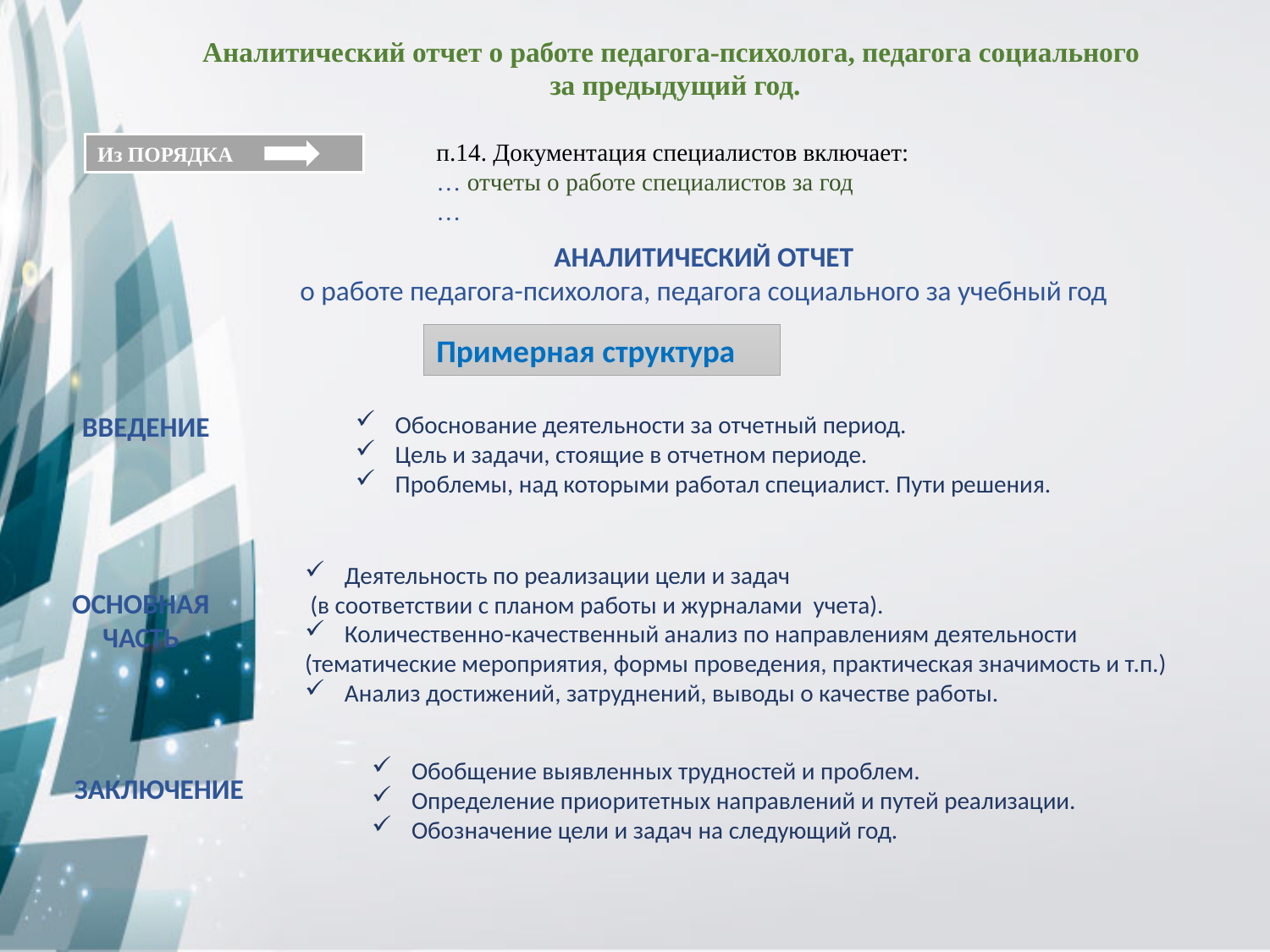

Аналитический отчет о работе педагога-психолога, педагога социального
за предыдущий год.
п.14. Документация специалистов включает:
… отчеты о работе специалистов за год
…
Из ПОРЯДКА

АНАЛИТИЧЕСКИЙ ОТЧЕТ
о работе педагога-психолога, педагога социального за учебный год
Примерная структура
ВВЕДЕНИЕ
Обоснование деятельности за отчетный период.
Цель и задачи, стоящие в отчетном периоде.
Проблемы, над которыми работал специалист. Пути решения.
Деятельность по реализации цели и задач
 (в соответствии с планом работы и журналами  учета).
Количественно-качественный анализ по направлениям деятельности
(тематические мероприятия, формы проведения, практическая значимость и т.п.)
Анализ достижений, затруднений, выводы о качестве работы.
ОСНОВНАЯ ЧАСТЬ
Обобщение выявленных трудностей и проблем.
Определение приоритетных направлений и путей реализации.
Обозначение цели и задач на следующий год.
ЗАКЛЮЧЕНИЕ